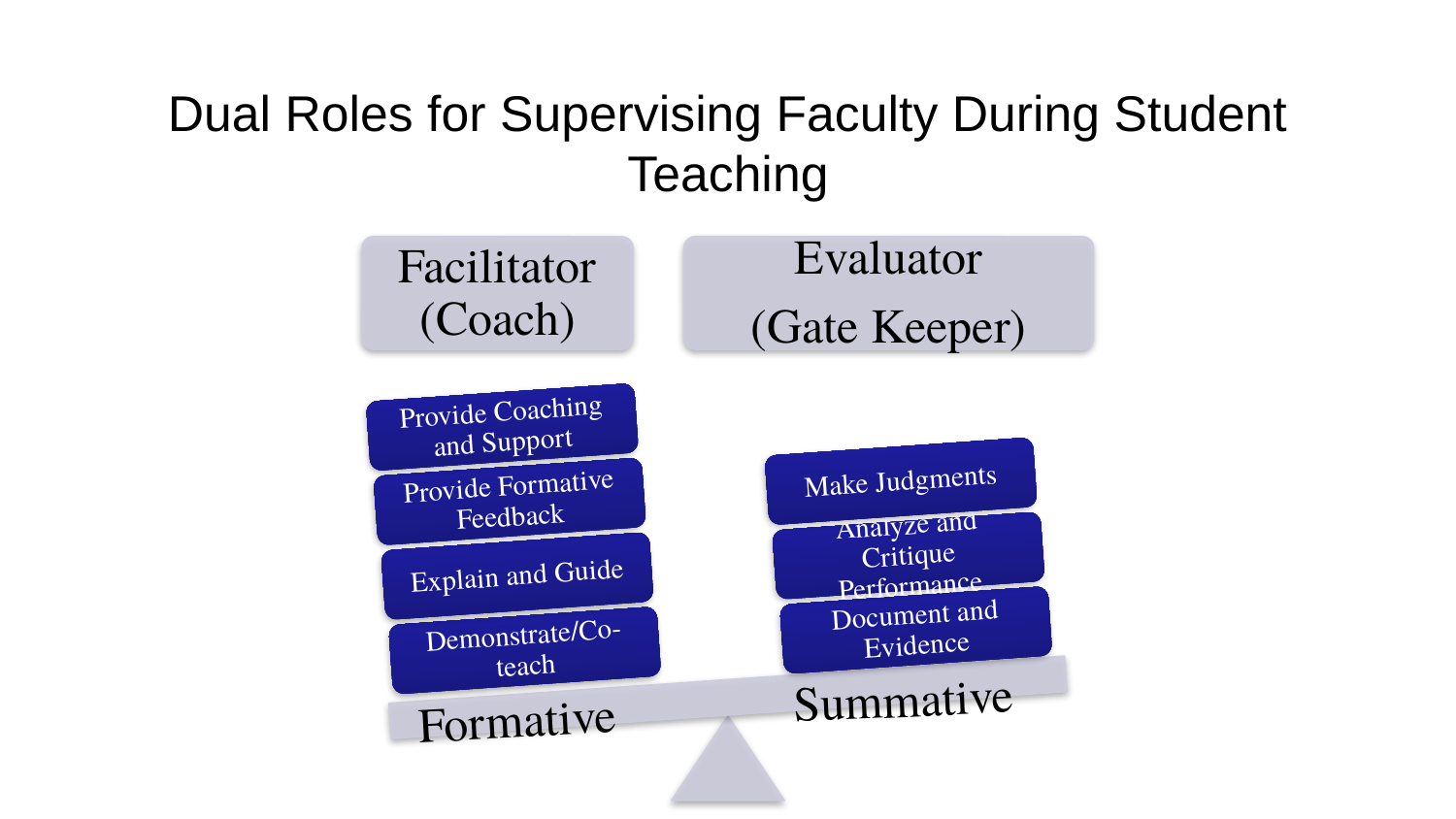

# Dual Roles for Supervising Faculty During Student Teaching

Facilitator (Coach)
Evaluator
(Gate Keeper)

Provide Coaching and Support

Make Judgments

Provide Formative Feedback

Analyze and Critique Performance

Explain and Guide

Document and Evidence

Demonstrate/Co-teach

Summative
Formative